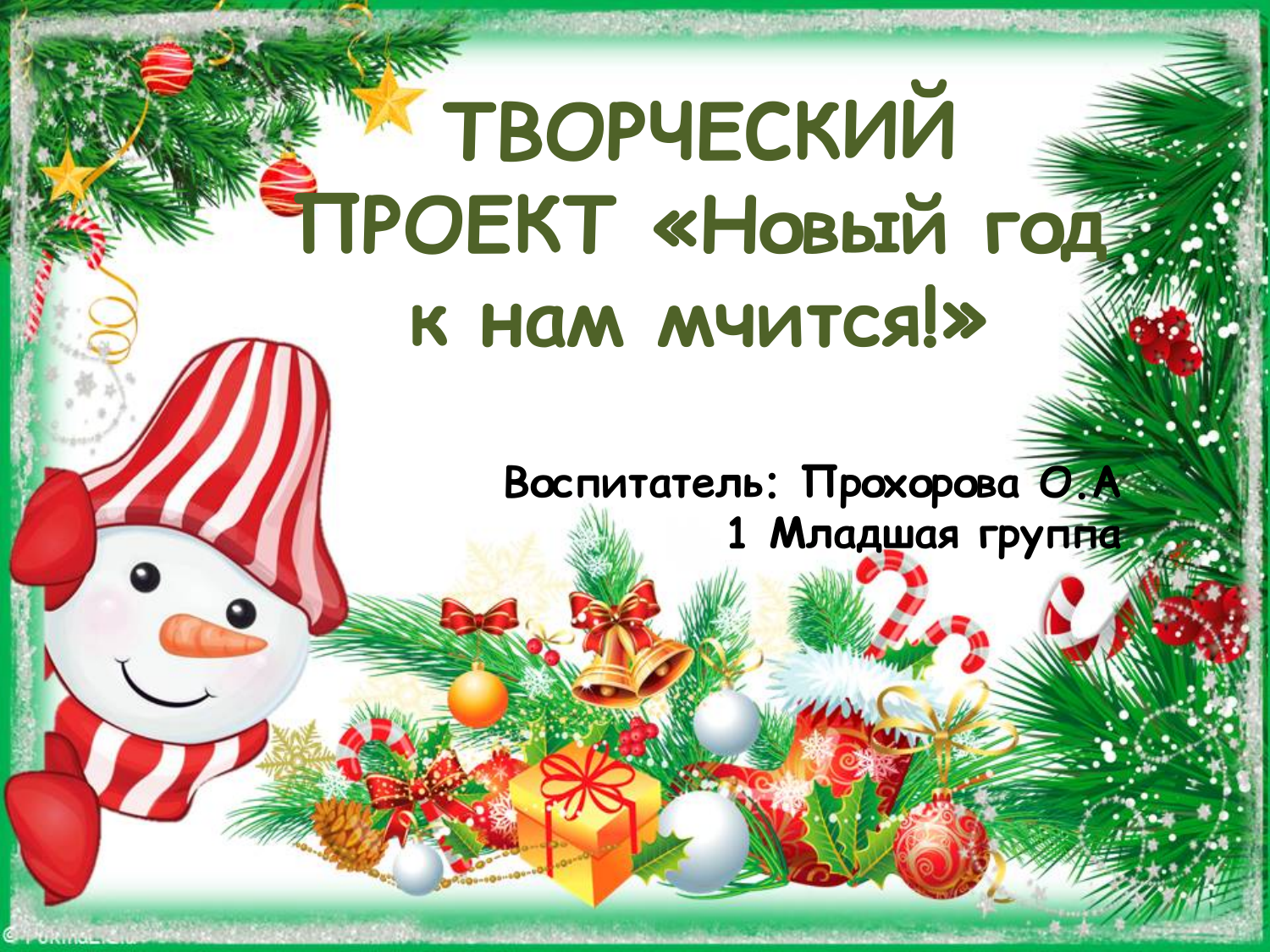

ТВОРЧЕСКИЙ ПРОЕКТ «Новый год к нам мчится!»

Воспитатель: Прохорова О.А
1 Младшая группа